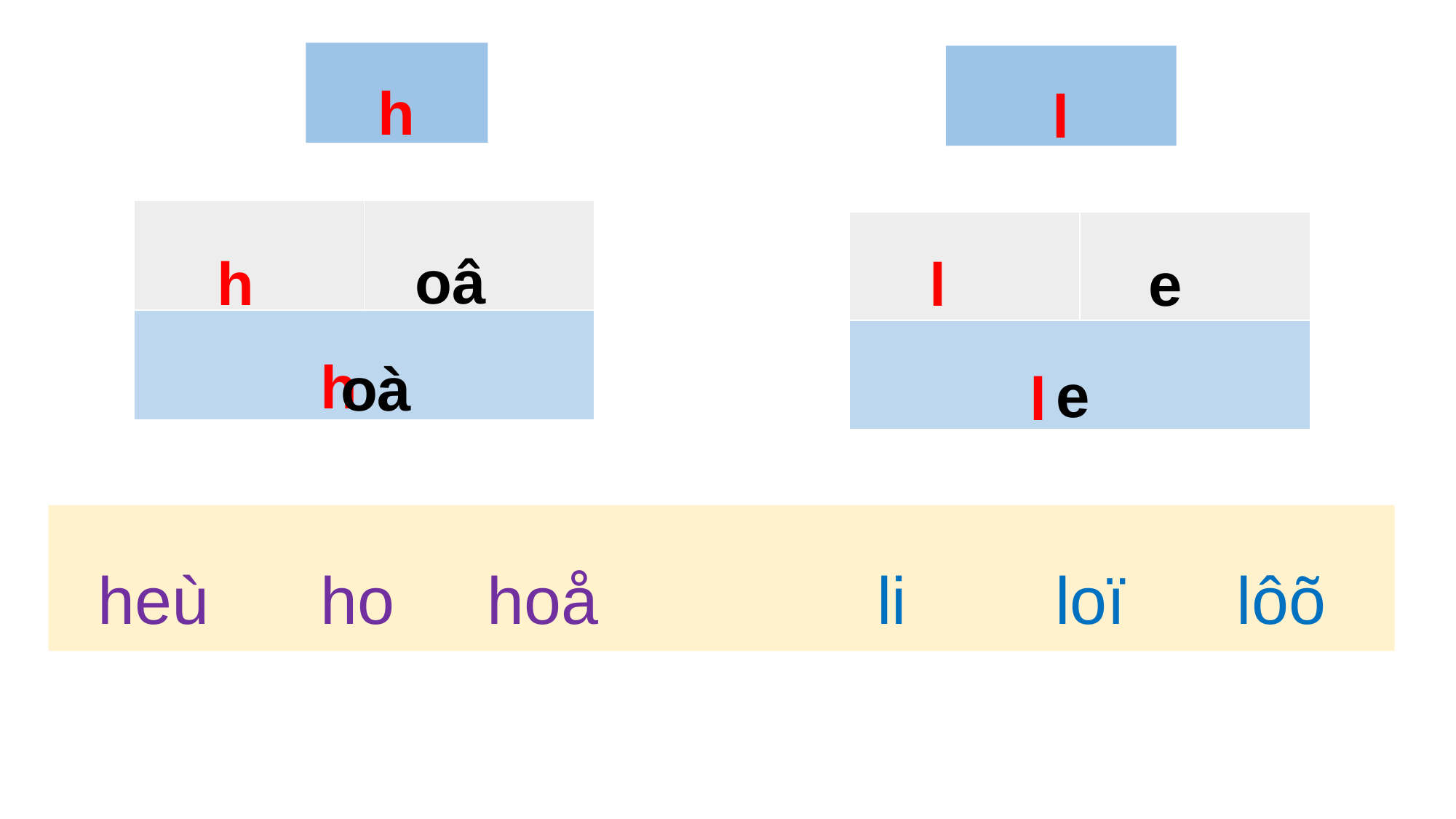

h
l
|  |  |
| --- | --- |
|  |  |
|  |  |
| --- | --- |
|  |  |
oâ
h
l
 e
h
oà
e
l
heù      ho     hoå               li        loï      lôõ